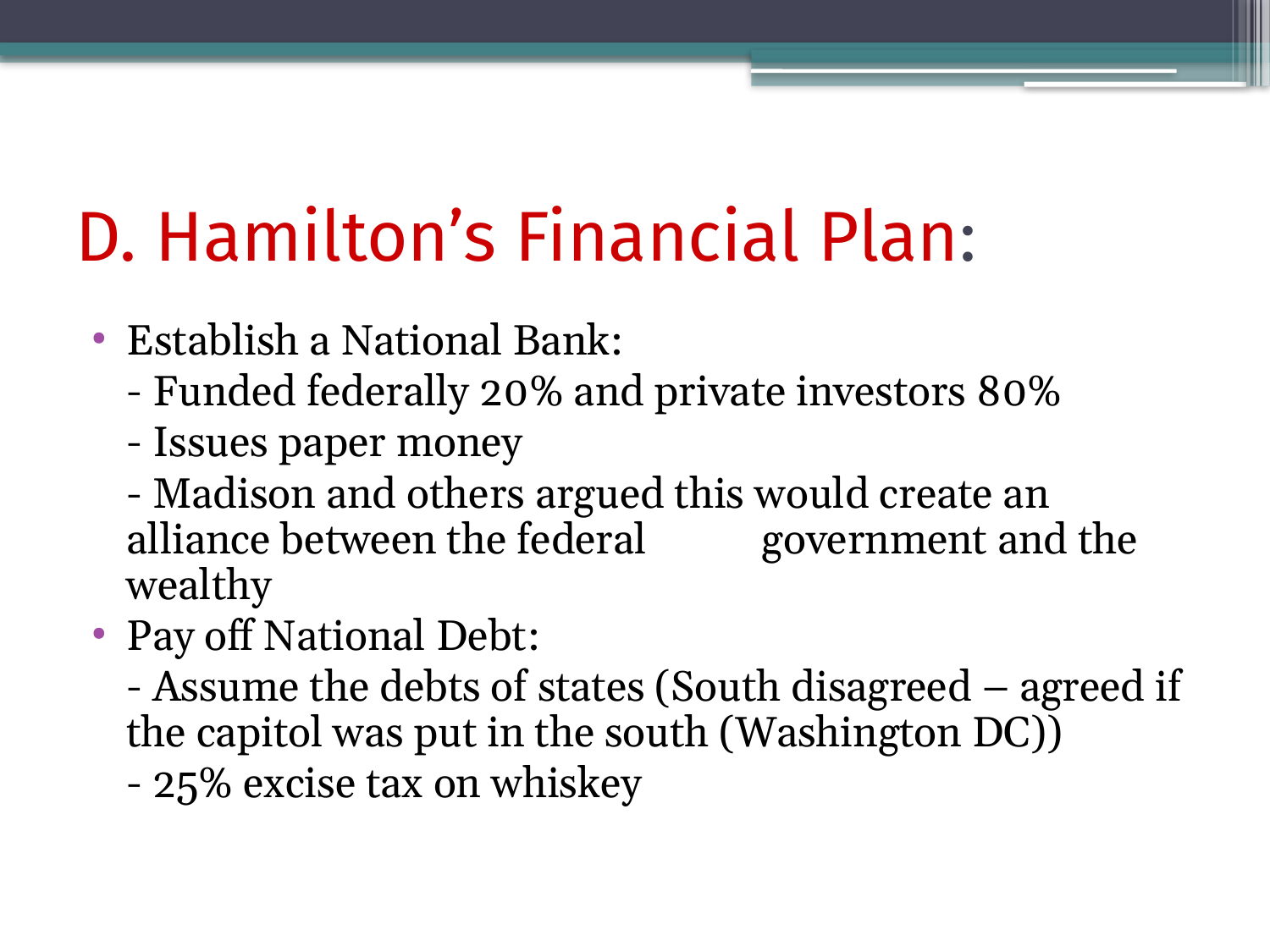

# D. Hamilton’s Financial Plan:
Establish a National Bank:
	- Funded federally 20% and private investors 80%
	- Issues paper money
	- Madison and others argued this would create an alliance between the federal 	government and the wealthy
Pay off National Debt:
	- Assume the debts of states (South disagreed – agreed if the capitol was put in the south (Washington DC))
	- 25% excise tax on whiskey